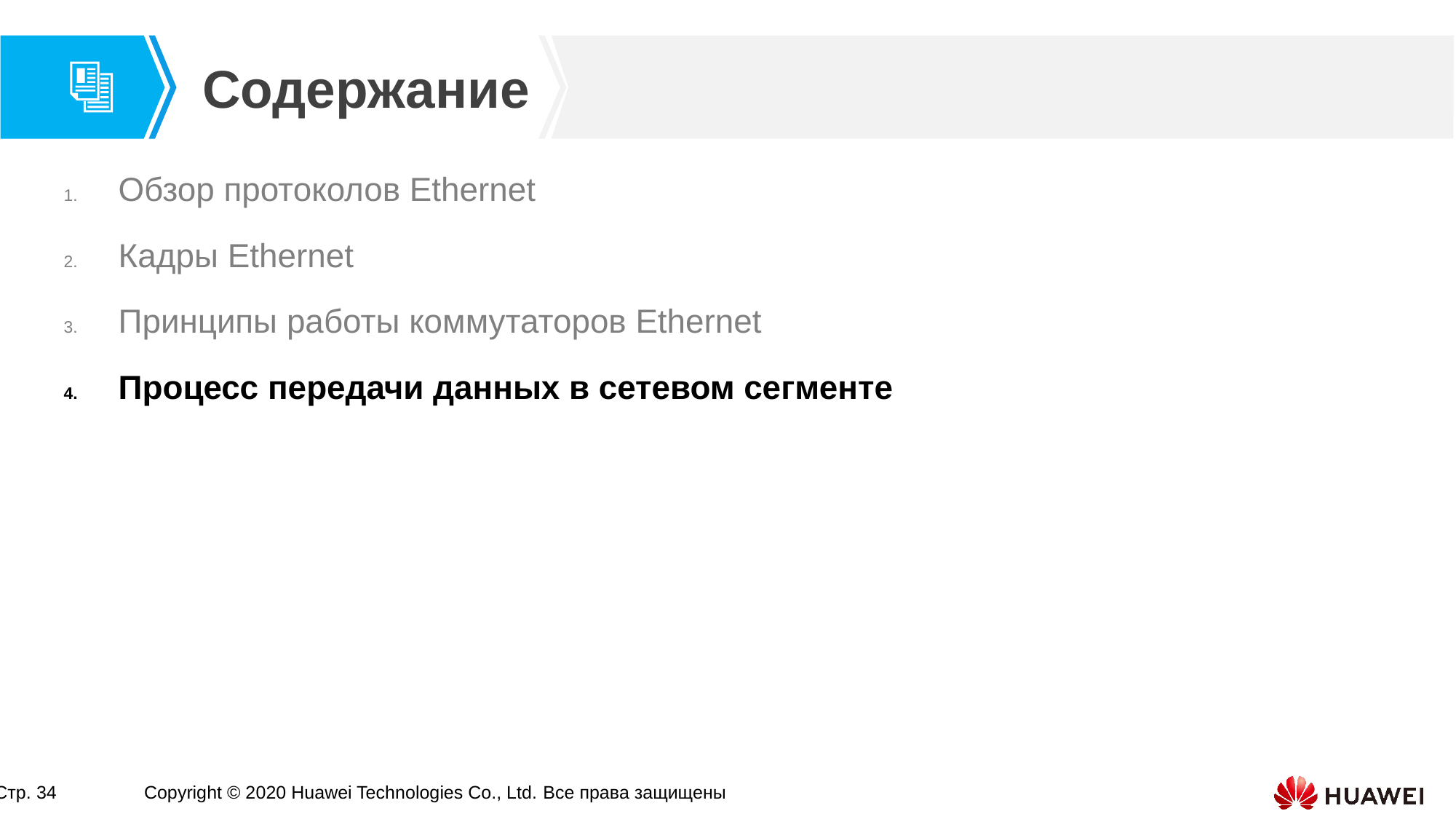

Обзор протоколов Ethernet
Кадры Ethernet
Принципы работы коммутаторов Ethernet
Процесс передачи данных в сетевом сегменте